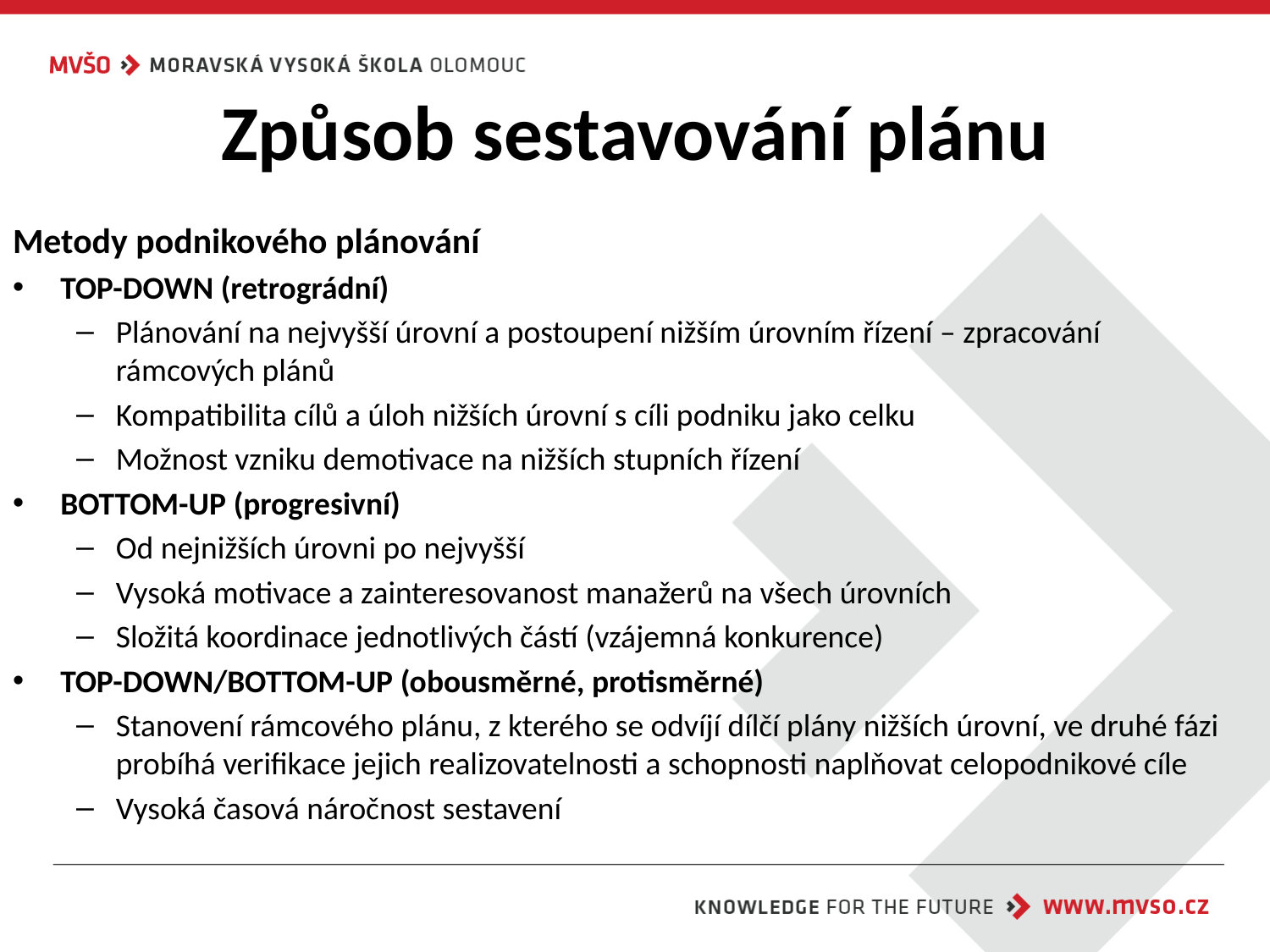

# Způsob sestavování plánu
Metody podnikového plánování
TOP-DOWN (retrográdní)
Plánování na nejvyšší úrovní a postoupení nižším úrovním řízení – zpracování rámcových plánů
Kompatibilita cílů a úloh nižších úrovní s cíli podniku jako celku
Možnost vzniku demotivace na nižších stupních řízení
BOTTOM-UP (progresivní)
Od nejnižších úrovni po nejvyšší
Vysoká motivace a zainteresovanost manažerů na všech úrovních
Složitá koordinace jednotlivých částí (vzájemná konkurence)
TOP-DOWN/BOTTOM-UP (obousměrné, protisměrné)
Stanovení rámcového plánu, z kterého se odvíjí dílčí plány nižších úrovní, ve druhé fázi probíhá verifikace jejich realizovatelnosti a schopnosti naplňovat celopodnikové cíle
Vysoká časová náročnost sestavení